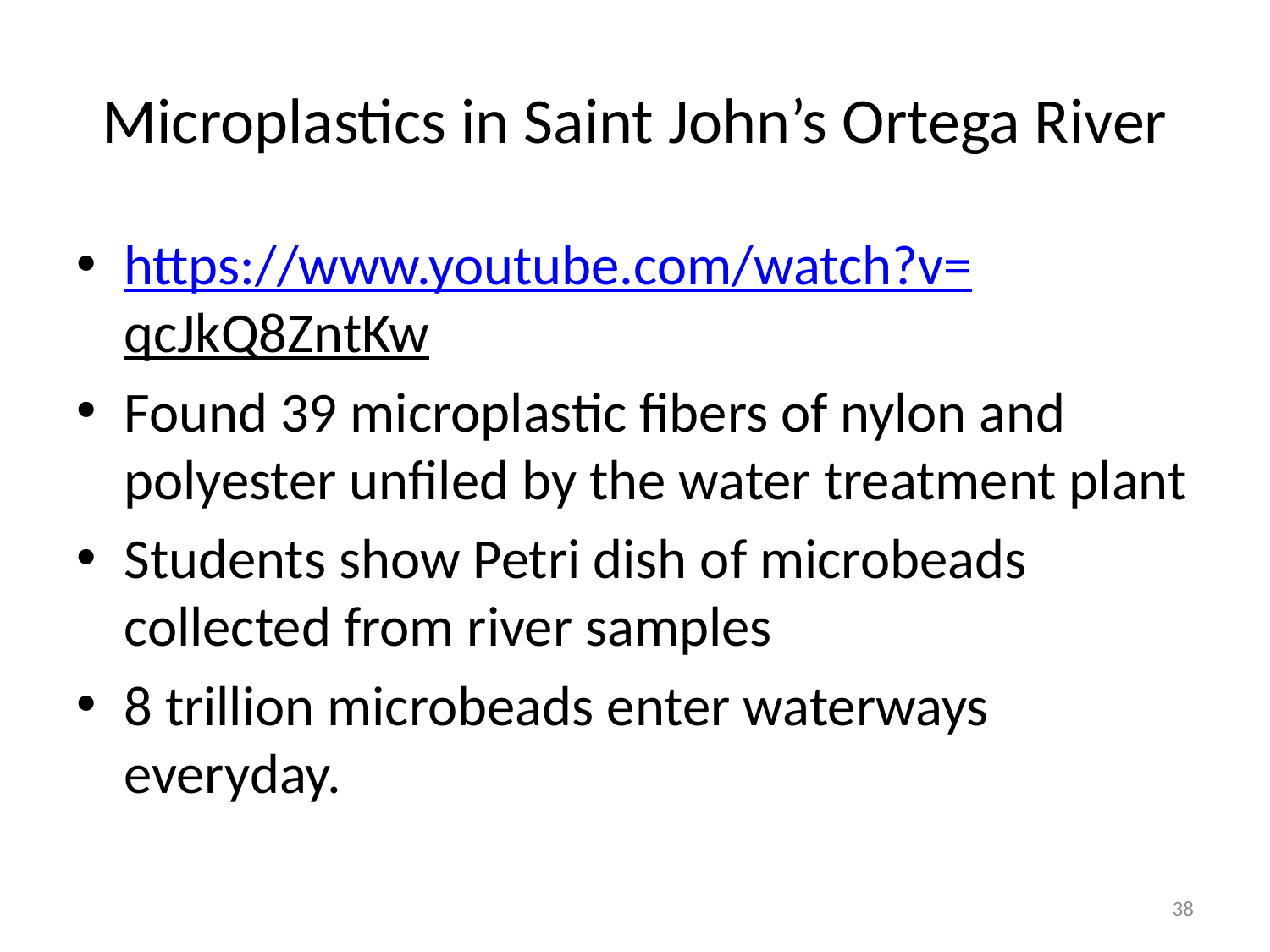

# Microplastics in Saint John’s Ortega River
https://www.youtube.com/watch?v=qcJkQ8ZntKw
Found 39 microplastic fibers of nylon and polyester unfiled by the water treatment plant
Students show Petri dish of microbeads collected from river samples
8 trillion microbeads enter waterways everyday.

38